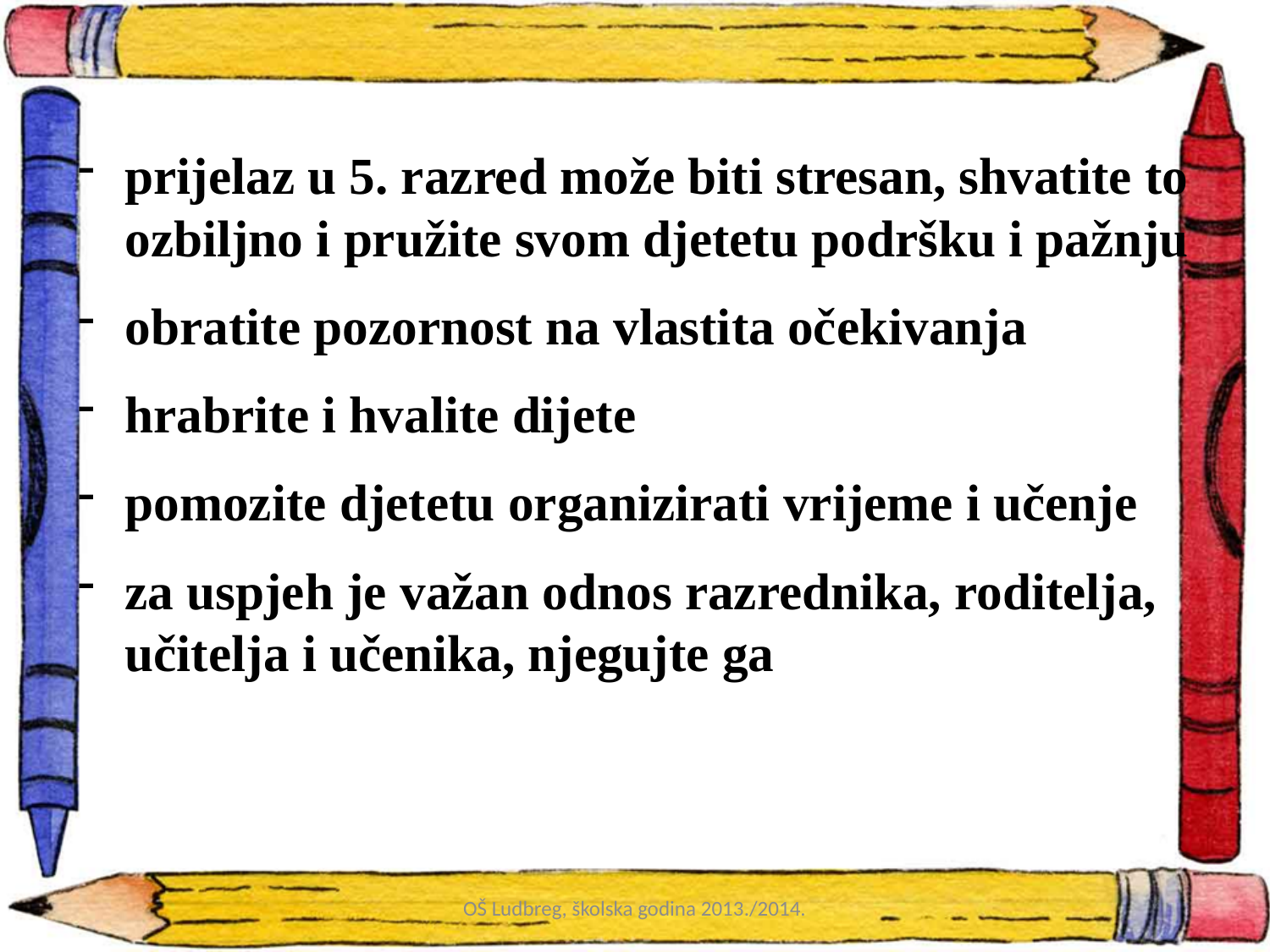

prijelaz u 5. razred može biti stresan, shvatite to ozbiljno i pružite svom djetetu podršku i pažnju
obratite pozornost na vlastita očekivanja
hrabrite i hvalite dijete
pomozite djetetu organizirati vrijeme i učenje
za uspjeh je važan odnos razrednika, roditelja, učitelja i učenika, njegujte ga

OŠ Ludbreg, školska godina 2013./2014.